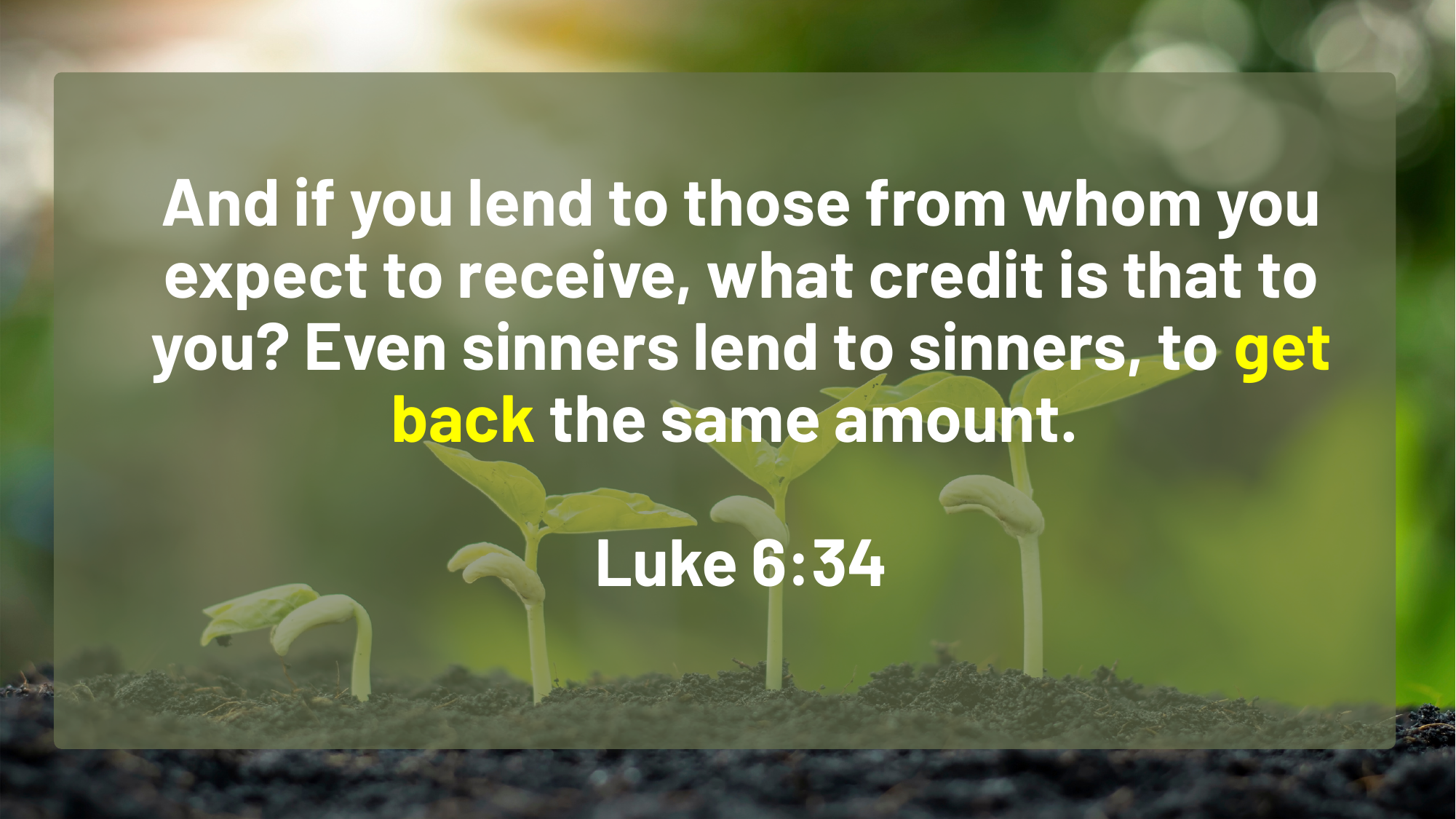

# And if you lend to those from whom you expect to receive, what credit is that to you? Even sinners lend to sinners, to get back the same amount.  Luke 6:34